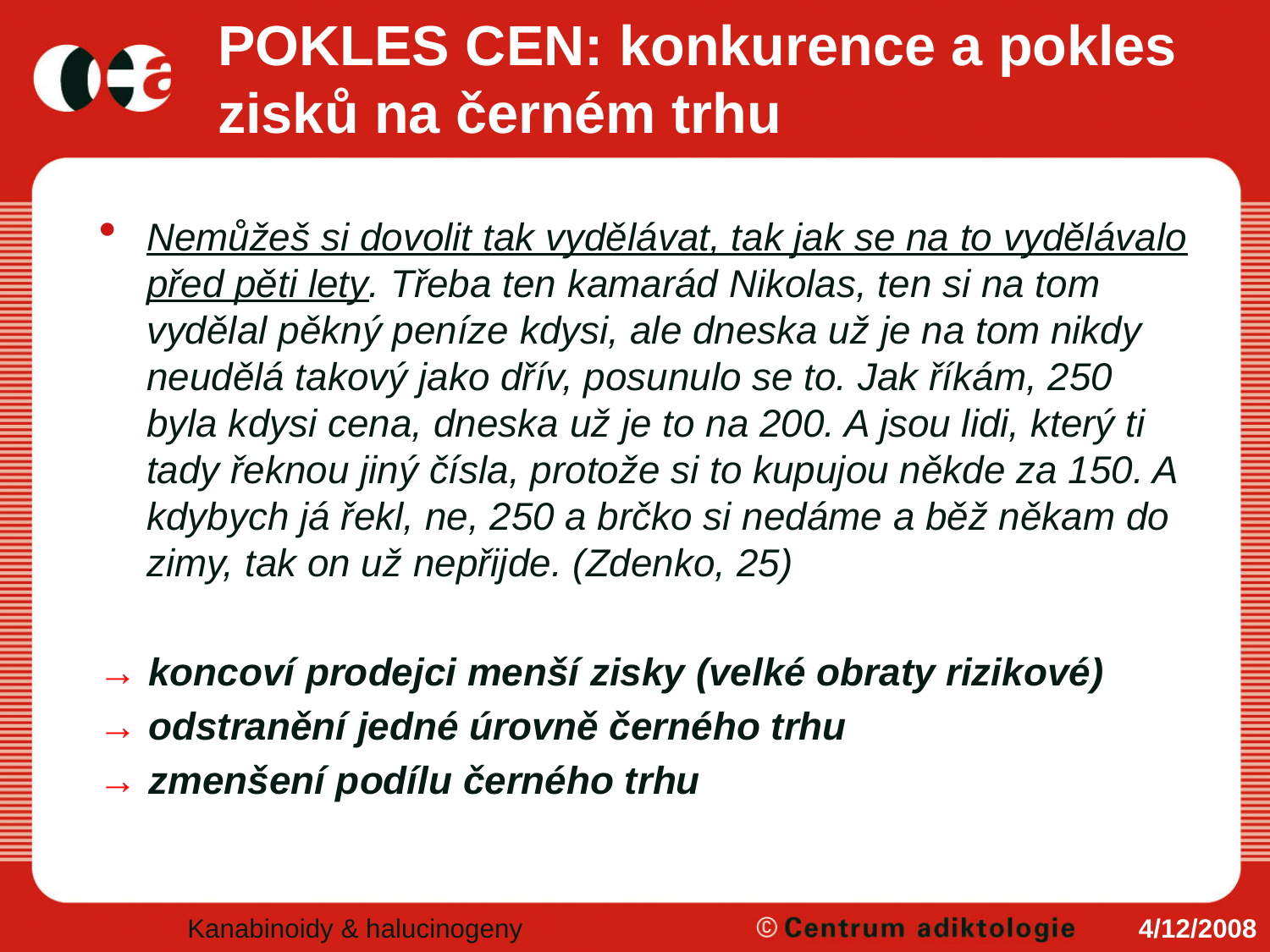

# POKLES CEN: konkurence a pokles zisků na černém trhu
Nemůžeš si dovolit tak vydělávat, tak jak se na to vydělávalo před pěti lety. Třeba ten kamarád Nikolas, ten si na tom vydělal pěkný peníze kdysi, ale dneska už je na tom nikdy neudělá takový jako dřív, posunulo se to. Jak říkám, 250 byla kdysi cena, dneska už je to na 200. A jsou lidi, který ti tady řeknou jiný čísla, protože si to kupujou někde za 150. A kdybych já řekl, ne, 250 a brčko si nedáme a běž někam do zimy, tak on už nepřijde. (Zdenko, 25)

→ koncoví prodejci menší zisky (velké obraty rizikové)
→ odstranění jedné úrovně černého trhu
→ zmenšení podílu černého trhu

Kanabinoidy & halucinogeny
4/12/2008